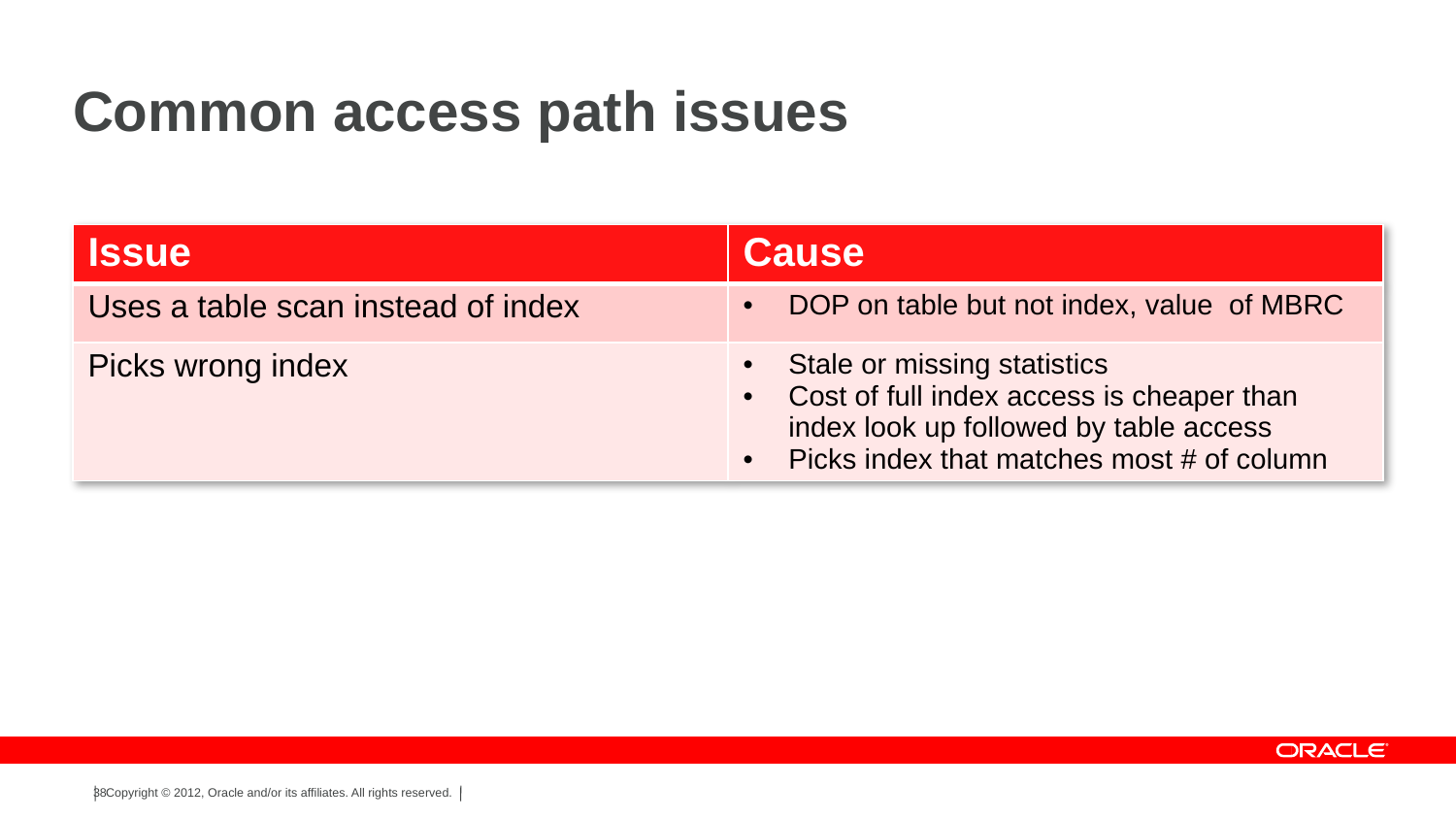

# Common access path issues

| Issue | Cause |
| --- | --- |
| Uses a table scan instead of index | DOP on table but not index, value of MBRC |
| Picks wrong index | Stale or missing statistics Cost of full index access is cheaper than index look up followed by table access Picks index that matches most # of column |